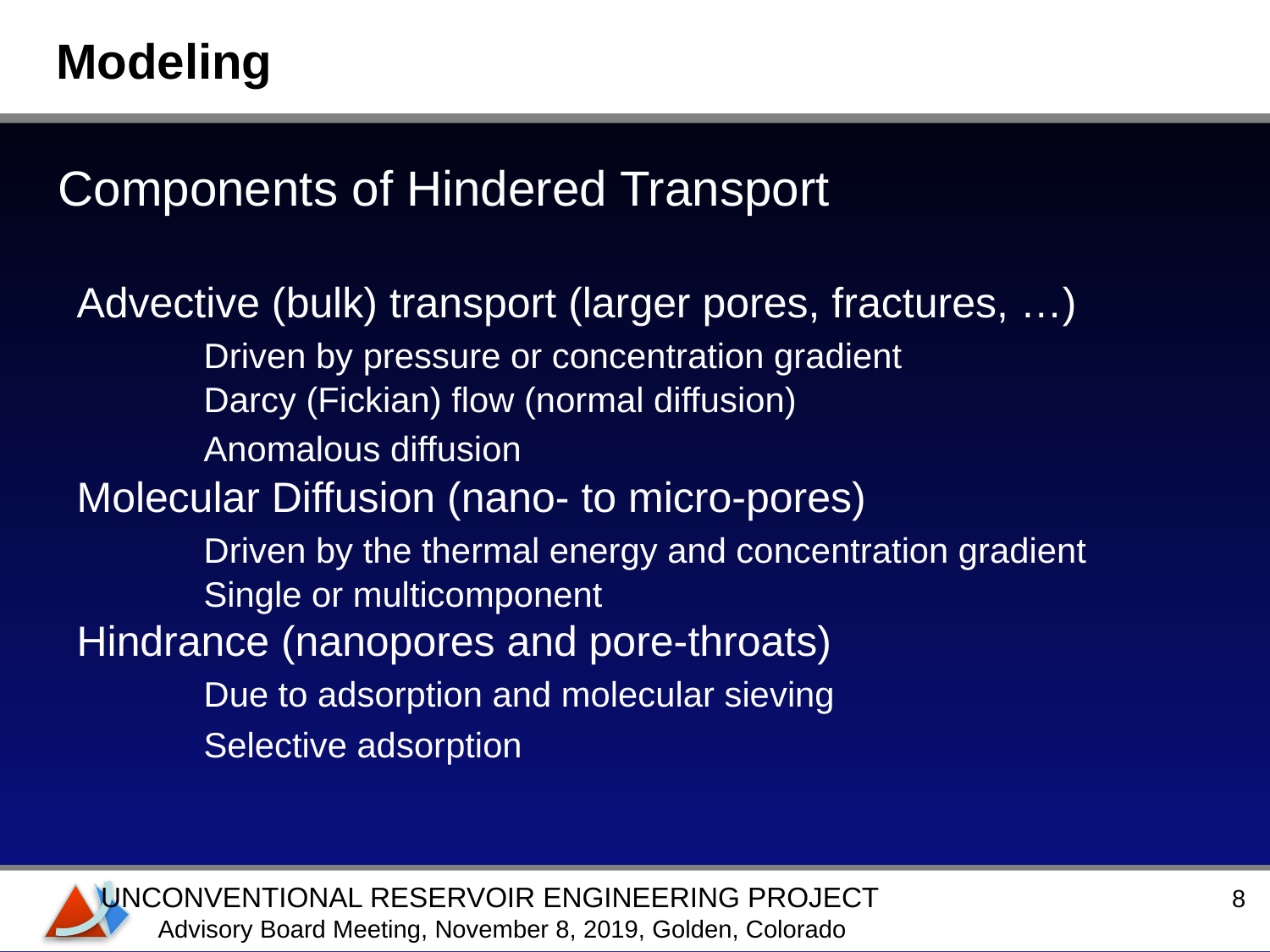

Modeling

Components of Hindered Transport
Advective (bulk) transport (larger pores, fractures, …)
	Driven by pressure or concentration gradient
	Darcy (Fickian) flow (normal diffusion)
	Anomalous diffusion
Molecular Diffusion (nano- to micro-pores)
	Driven by the thermal energy and concentration gradient
	Single or multicomponent
Hindrance (nanopores and pore-throats)
	Due to adsorption and molecular sieving
	Selective adsorption

UNCONVENTIONAL RESERVOIR ENGINEERING PROJECT
8
Advisory Board Meeting, November 8, 2019, Golden, Colorado